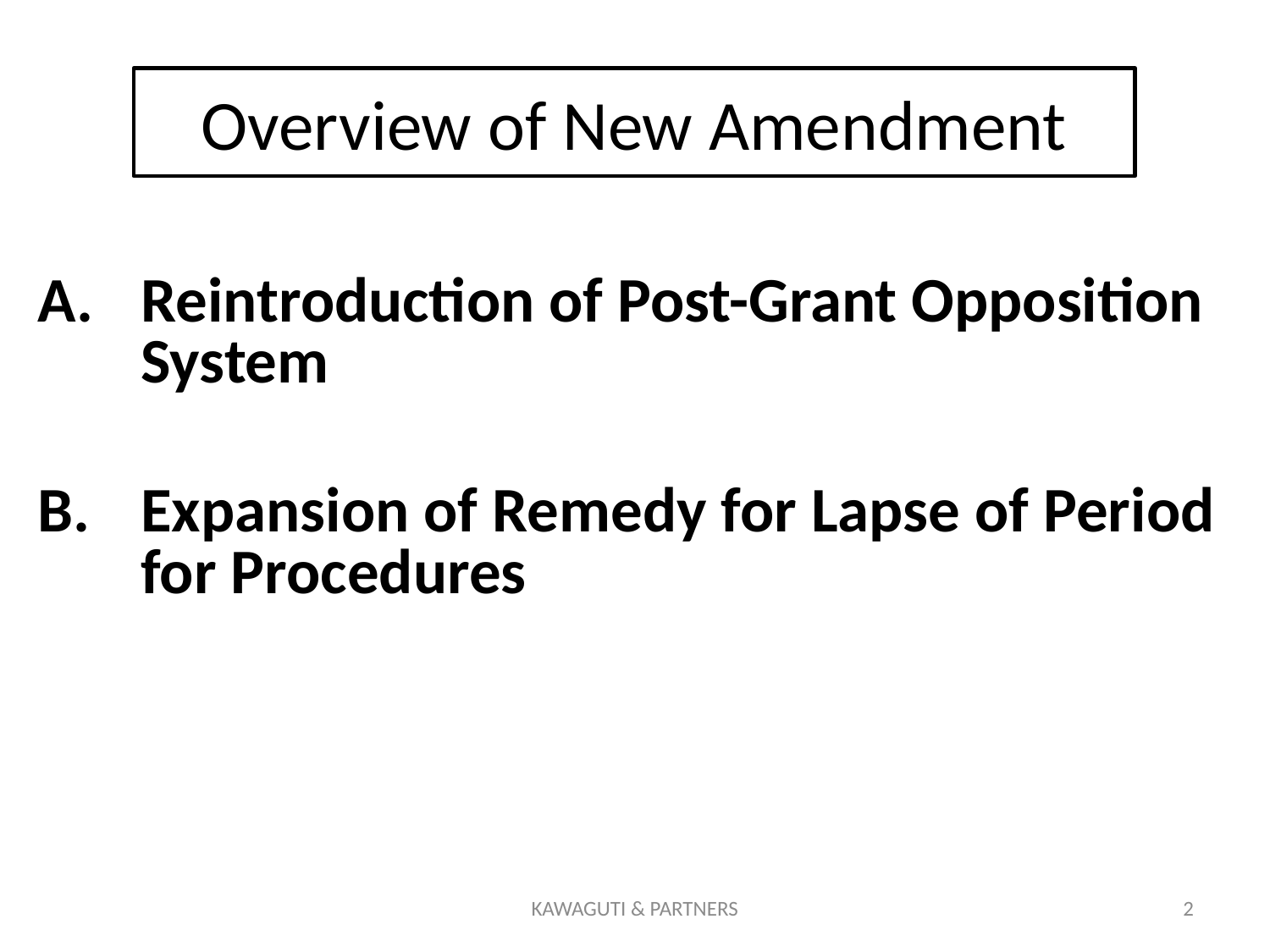

# Overview of New Amendment
Reintroduction of Post-Grant Opposition System

Expansion of Remedy for Lapse of Period for Procedures

KAWAGUTI & PARTNERS
2